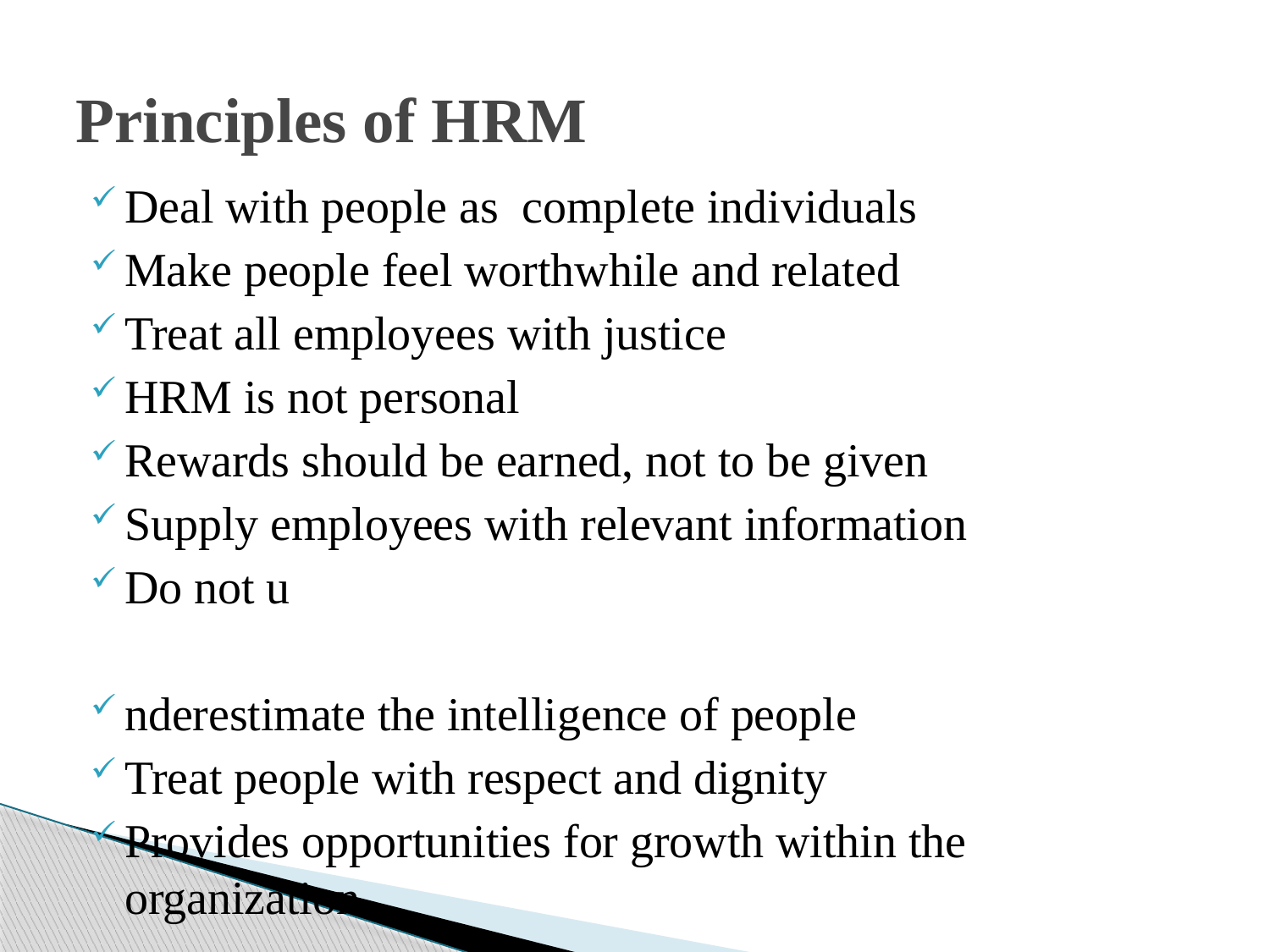

# Principles of HRM
Deal with people as  complete individuals
Make people feel worthwhile and related
Treat all employees with justice
HRM is not personal
Rewards should be earned, not to be given
Supply employees with relevant information
Do not u

nderestimate the intelligence of people
Treat people with respect and dignity
Provides opportunities for growth within the organization